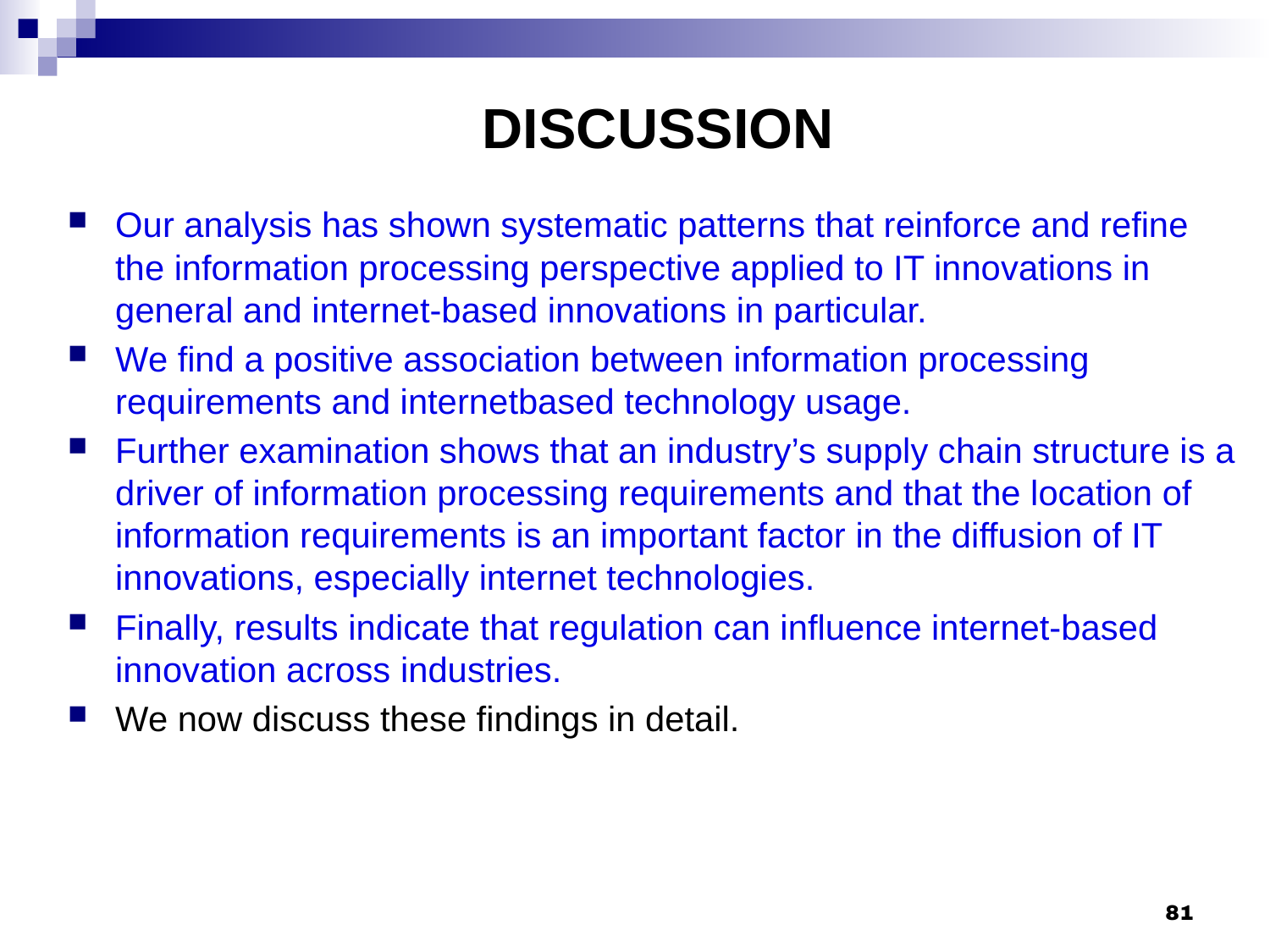

# DISCUSSION
Our analysis has shown systematic patterns that reinforce and refine the information processing perspective applied to IT innovations in general and internet-based innovations in particular.
We find a positive association between information processing requirements and internetbased technology usage.
Further examination shows that an industry’s supply chain structure is a driver of information processing requirements and that the location of information requirements is an important factor in the diffusion of IT innovations, especially internet technologies.
Finally, results indicate that regulation can influence internet-based innovation across industries.
We now discuss these findings in detail.

81